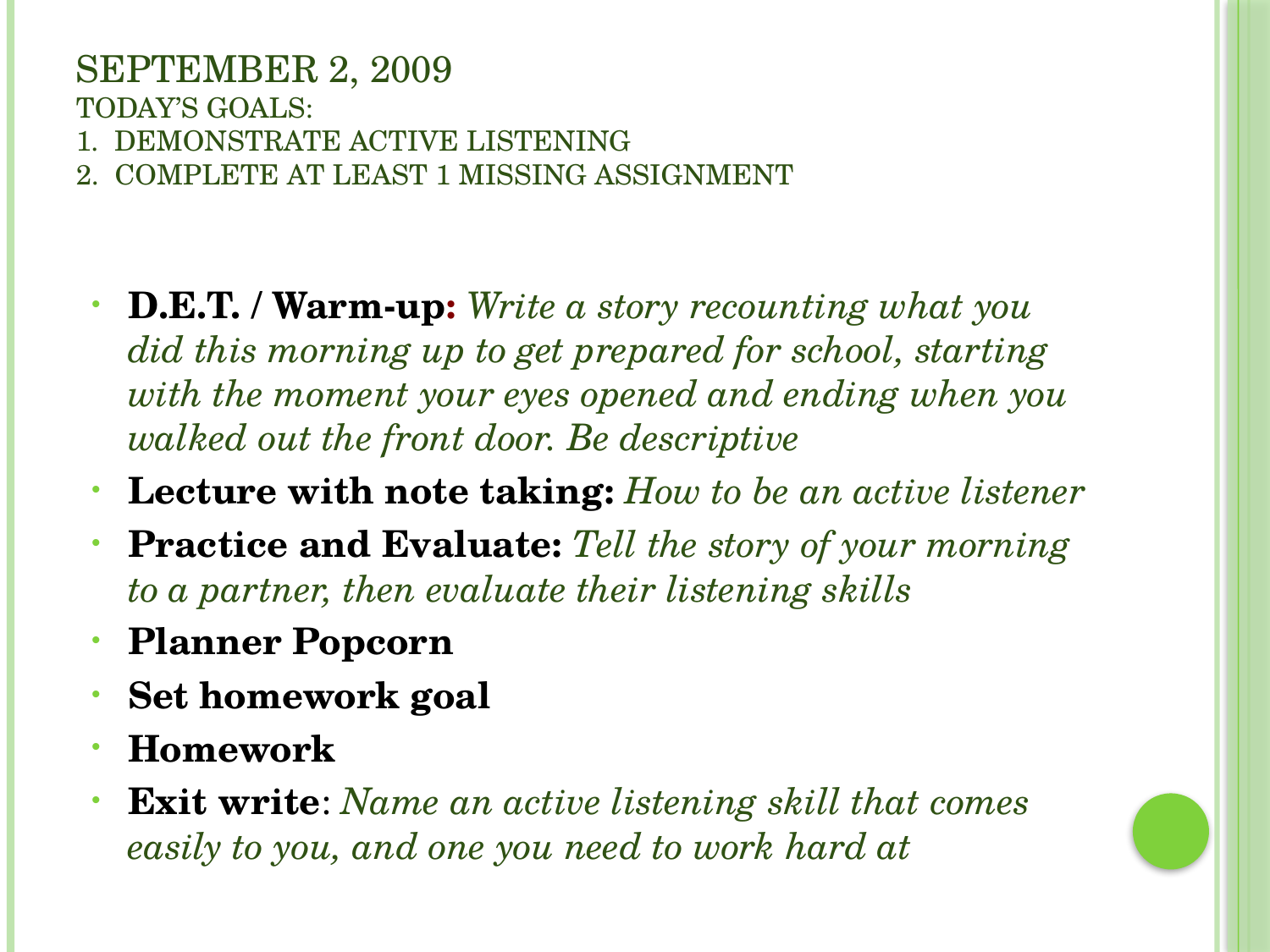

# September 2, 2009 Today’s goals: 1.  Demonstrate active listening 2.  Complete at least 1 missing assignment

D.E.T. / Warm-up: Write a story recounting what you did this morning up to get prepared for school, starting with the moment your eyes opened and ending when you walked out the front door. Be descriptive
Lecture with note taking: How to be an active listener
Practice and Evaluate: Tell the story of your morning to a partner, then evaluate their listening skills
Planner Popcorn
Set homework goal
Homework
Exit write: Name an active listening skill that comes easily to you, and one you need to work hard at